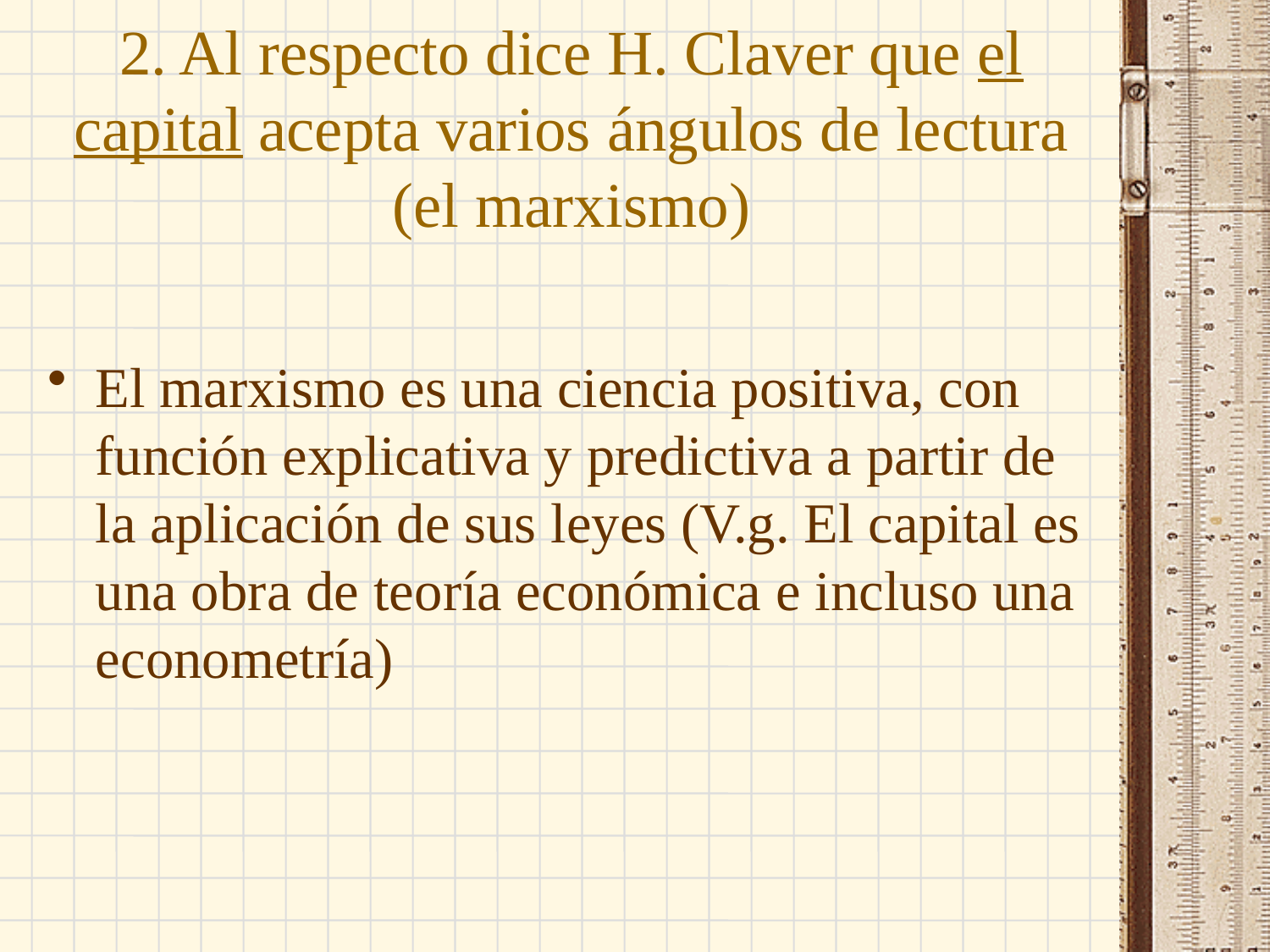

# 2. Al respecto dice H. Claver que el capital acepta varios ángulos de lectura (el marxismo)
El marxismo es una ciencia positiva, con función explicativa y predictiva a partir de la aplicación de sus leyes (V.g. El capital es una obra de teoría económica e incluso una econometría)